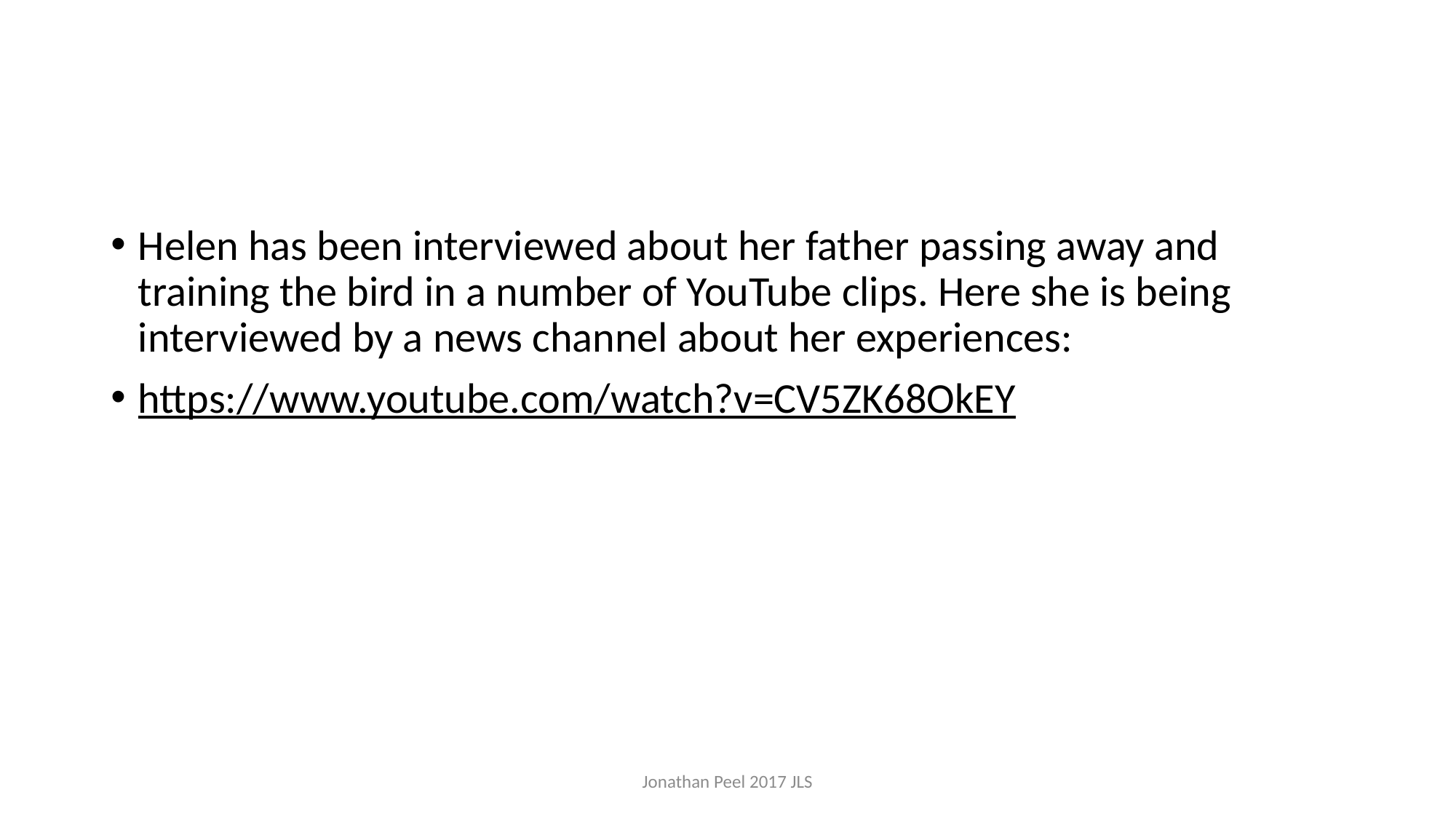

#
Helen has been interviewed about her father passing away and training the bird in a number of YouTube clips. Here she is being interviewed by a news channel about her experiences:
https://www.youtube.com/watch?v=CV5ZK68OkEY

Jonathan Peel 2017 JLS